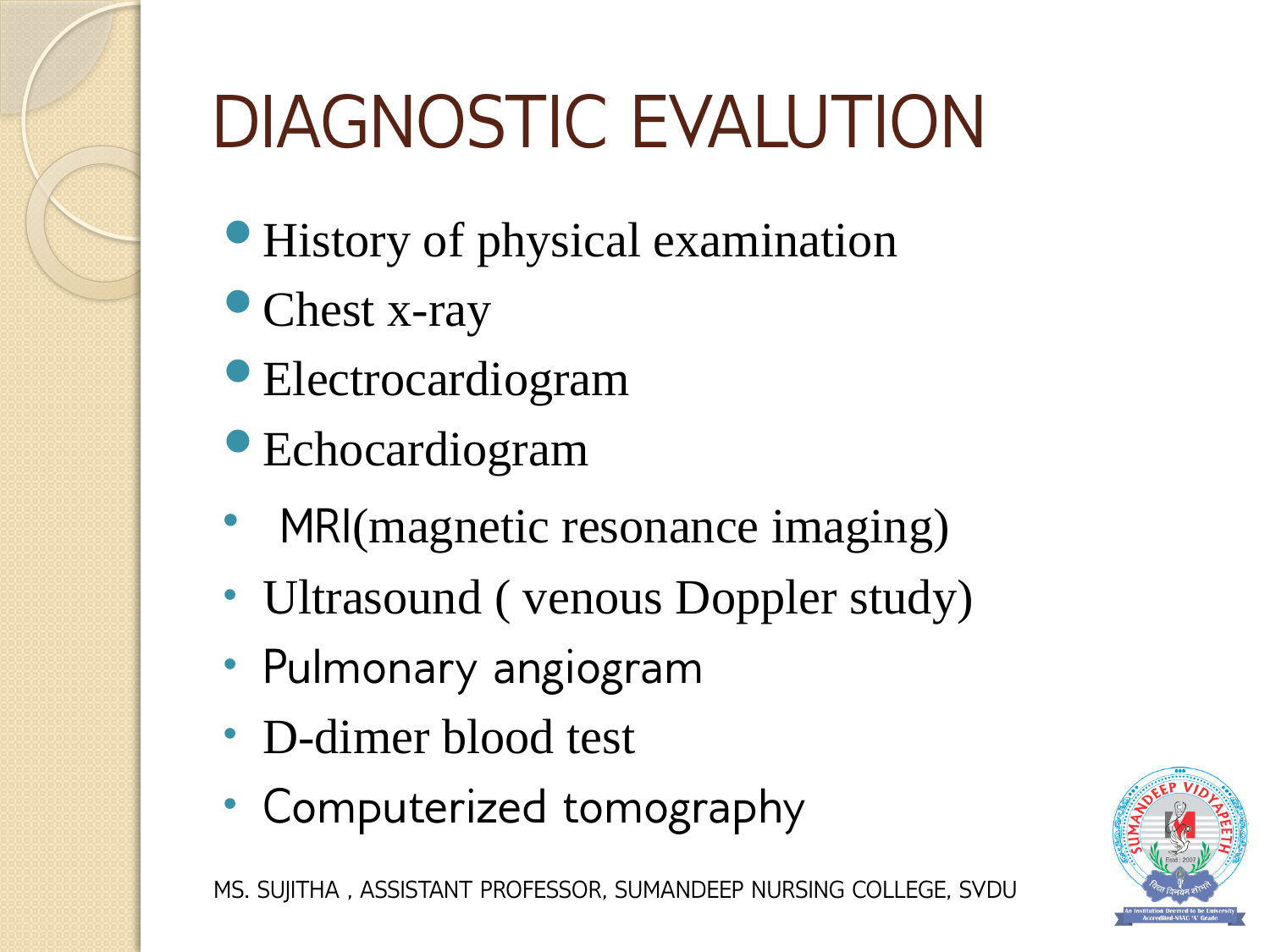

# DIAGNOSTIC EVALUTION
History of physical examination
Chest x-ray
Electrocardiogram
Echocardiogram
 MRI(magnetic resonance imaging)
Ultrasound ( venous Doppler study)
Pulmonary angiogram
D-dimer blood test
Computerized tomography